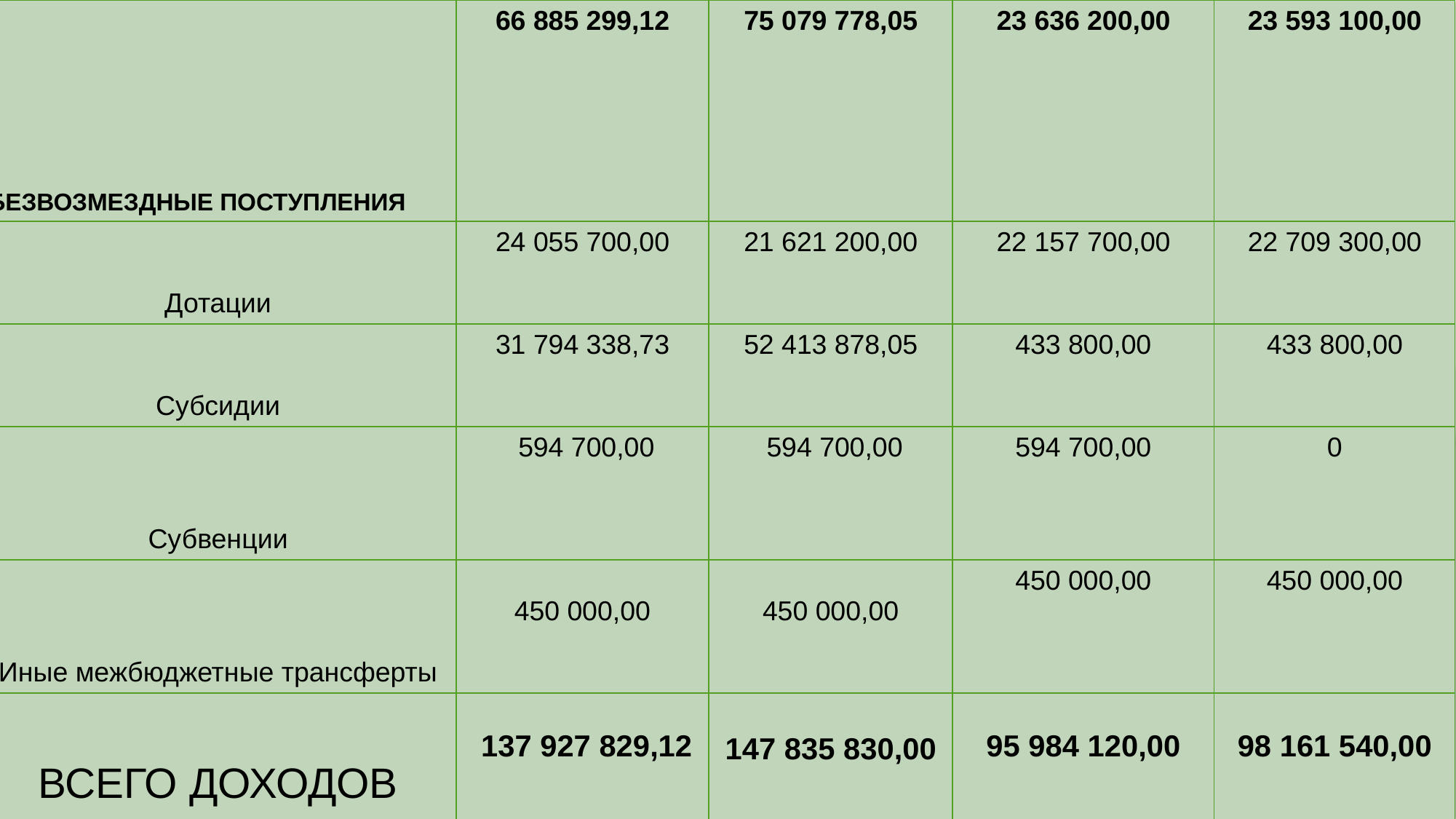

| БЕЗВОЗМЕЗДНЫЕ ПОСТУПЛЕНИЯ | 66 885 299,12 | 75 079 778,05 | 23 636 200,00 | 23 593 100,00 |
| --- | --- | --- | --- | --- |
| Дотации | 24 055 700,00 | 21 621 200,00 | 22 157 700,00 | 22 709 300,00 |
| Субсидии | 31 794 338,73 | 52 413 878,05 | 433 800,00 | 433 800,00 |
| Субвенции | 594 700,00 | 594 700,00 | 594 700,00 | 0 |
| Иные межбюджетные трансферты | 450 000,00 | 450 000,00 | 450 000,00 | 450 000,00 |
| ВСЕГО ДОХОДОВ | 137 927 829,12 | 147 835 830,00 | 95 984 120,00 | 98 161 540,00 |